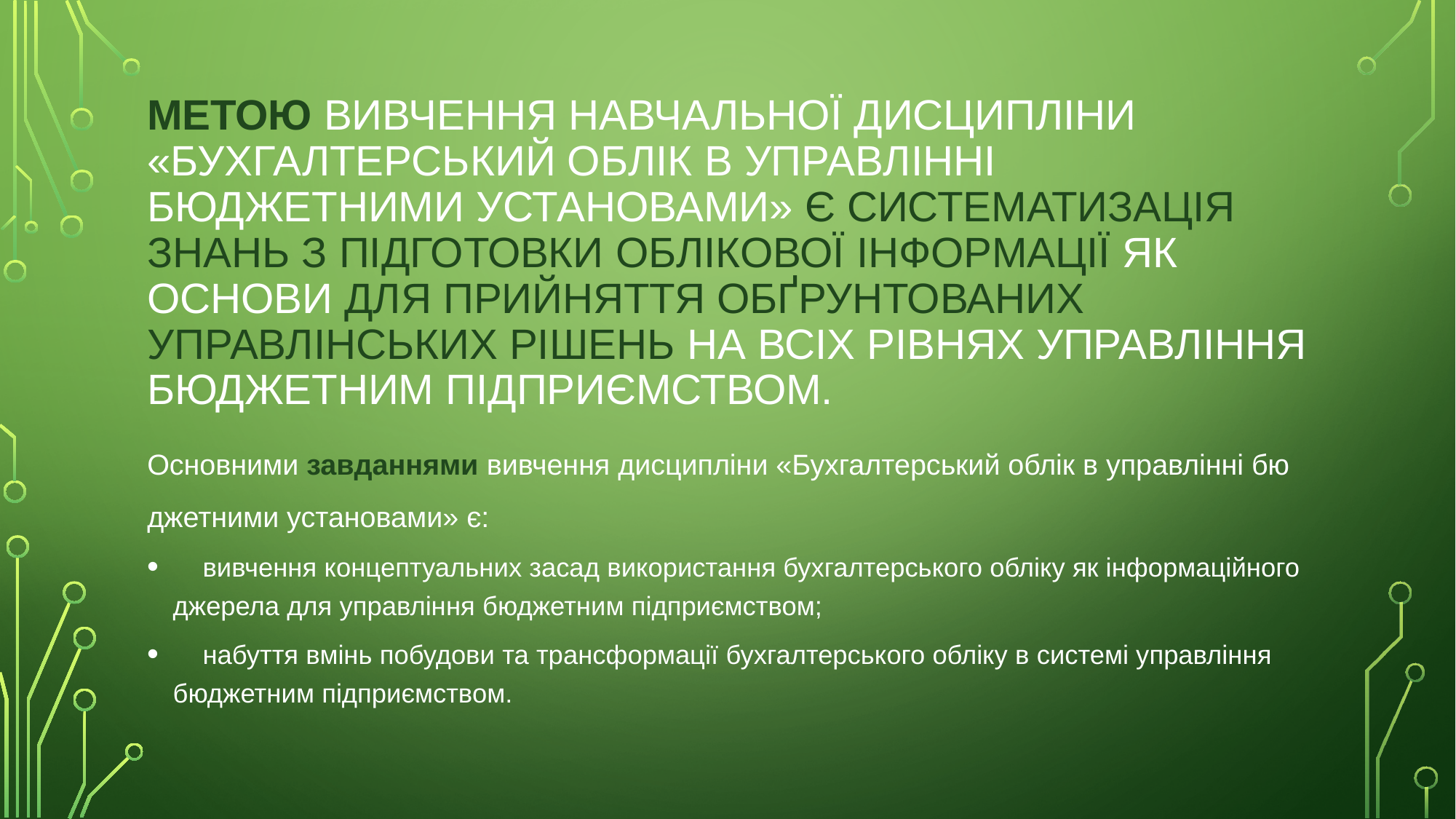

# Метою вивчення навчальної дисципліни «Бухгалтерський облік в управлінні бюджетними установами» є систематизація знань з підготовки облікової інформації як основи для прийняття обґрунтованих управлінських рішень на всіх рівнях управління бюджетним підприємством.
Основними завданнями вивчення дисципліни «Бухгалтерський облік в управлінні бю
джетними установами» є:
    вивчення концептуальних засад використання бухгалтерського обліку як інформаційного джерела для управління бюджетним підприємством;
    набуття вмінь побудови та трансформації бухгалтерського обліку в системі управління бюджетним підприємством.